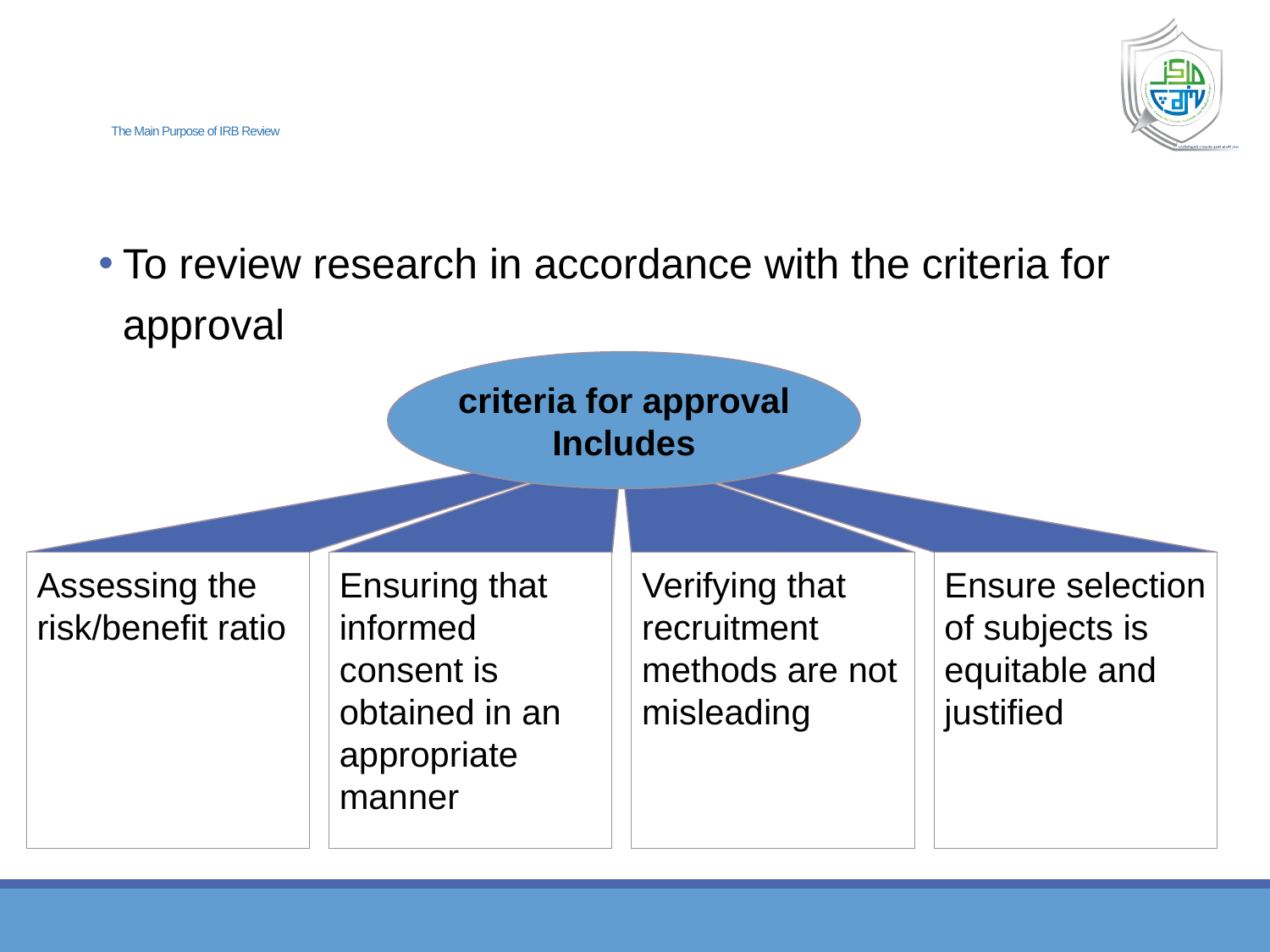

# The Main Purpose of IRB Review
To review research in accordance with the criteria for approval
criteria for approval Includes
Text

Assessing the risk/benefit ratio
Ensuring that informed consent is obtained in an appropriate manner
Verifying that recruitment methods are not misleading
Ensure selection of subjects is equitable and justified